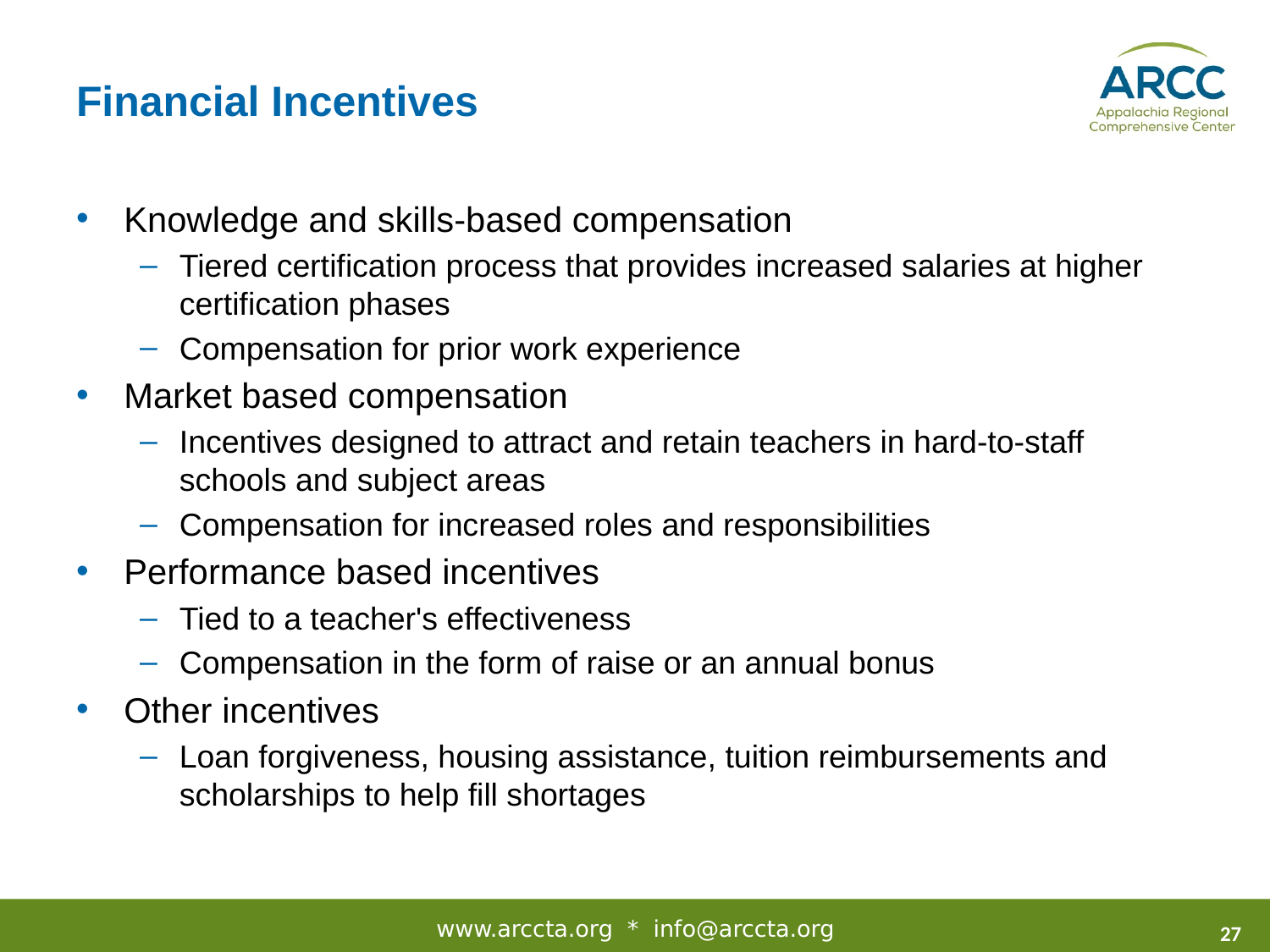

# Financial Incentives
Knowledge and skills-based compensation
Tiered certification process that provides increased salaries at higher certification phases
Compensation for prior work experience
Market based compensation
Incentives designed to attract and retain teachers in hard-to-staff schools and subject areas
Compensation for increased roles and responsibilities
Performance based incentives
Tied to a teacher's effectiveness
Compensation in the form of raise or an annual bonus
Other incentives
Loan forgiveness, housing assistance, tuition reimbursements and scholarships to help fill shortages